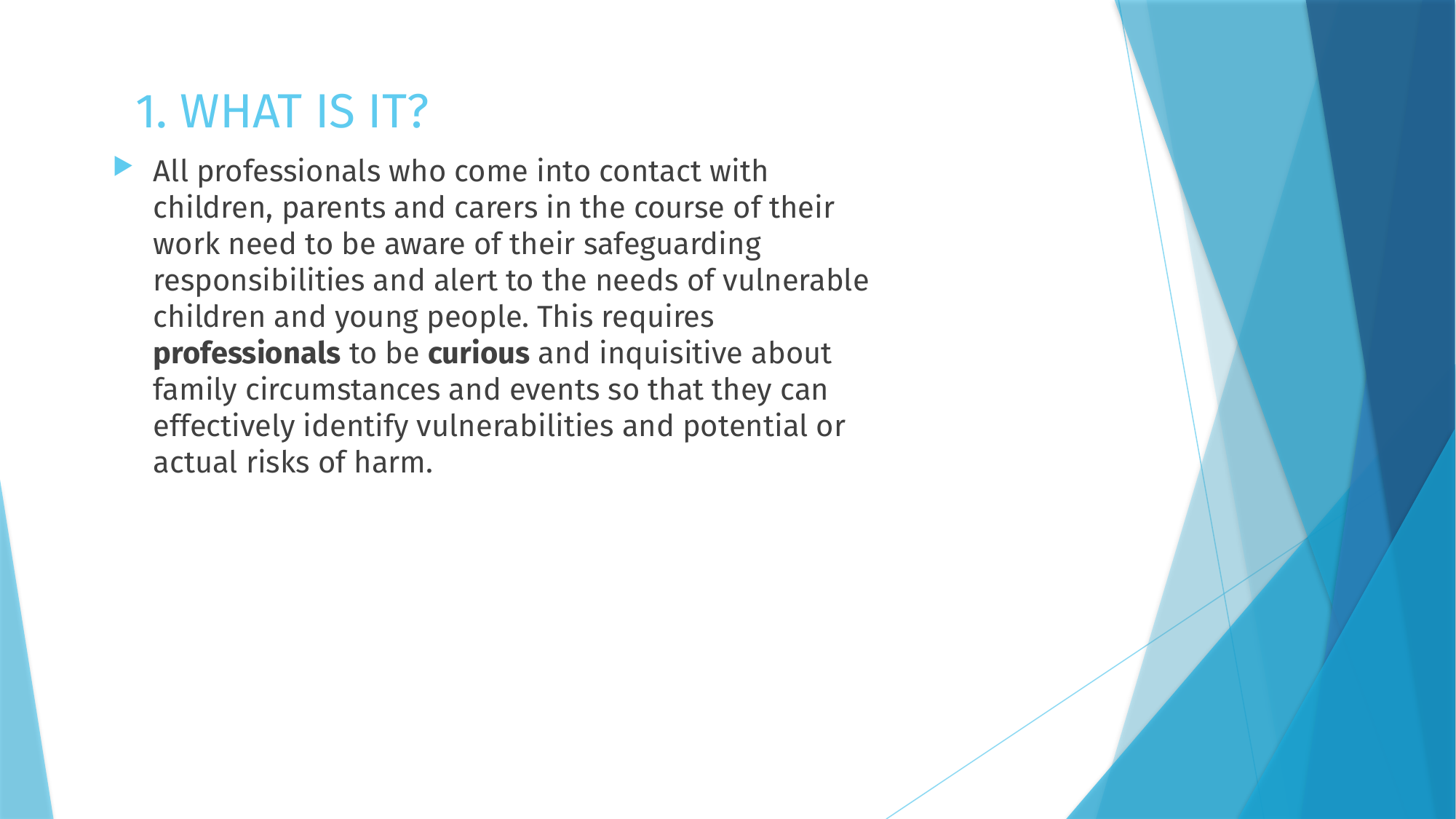

# 1. WHAT IS IT?
All professionals who come into contact with children, parents and carers in the course of their work need to be aware of their safeguarding responsibilities and alert to the needs of vulnerable children and young people. This requires professionals to be curious and inquisitive about family circumstances and events so that they can effectively identify vulnerabilities and potential or actual risks of harm.